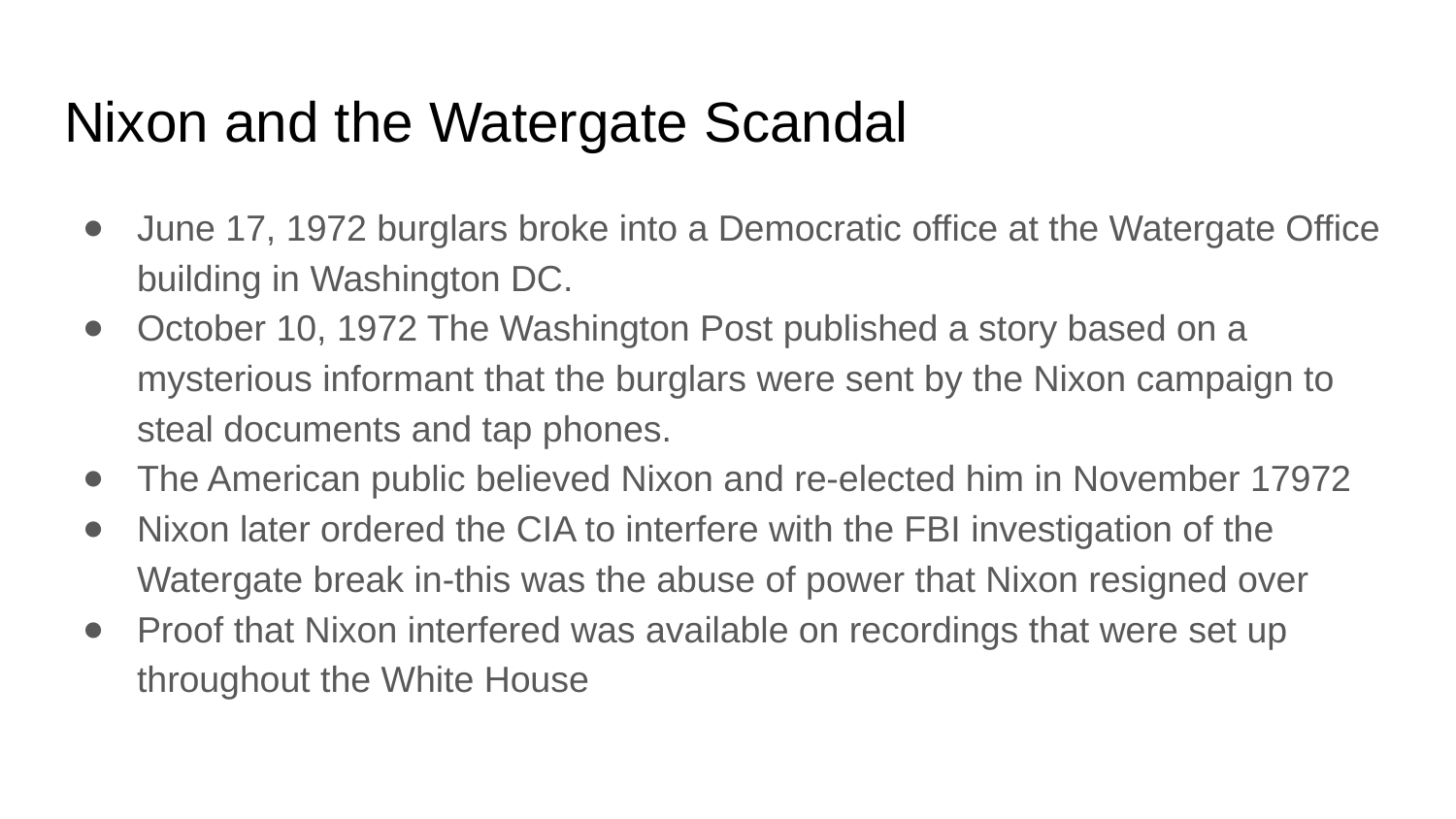

# Nixon and the Watergate Scandal
June 17, 1972 burglars broke into a Democratic office at the Watergate Office building in Washington DC.
October 10, 1972 The Washington Post published a story based on a mysterious informant that the burglars were sent by the Nixon campaign to steal documents and tap phones.
The American public believed Nixon and re-elected him in November 17972
Nixon later ordered the CIA to interfere with the FBI investigation of the Watergate break in-this was the abuse of power that Nixon resigned over
Proof that Nixon interfered was available on recordings that were set up throughout the White House